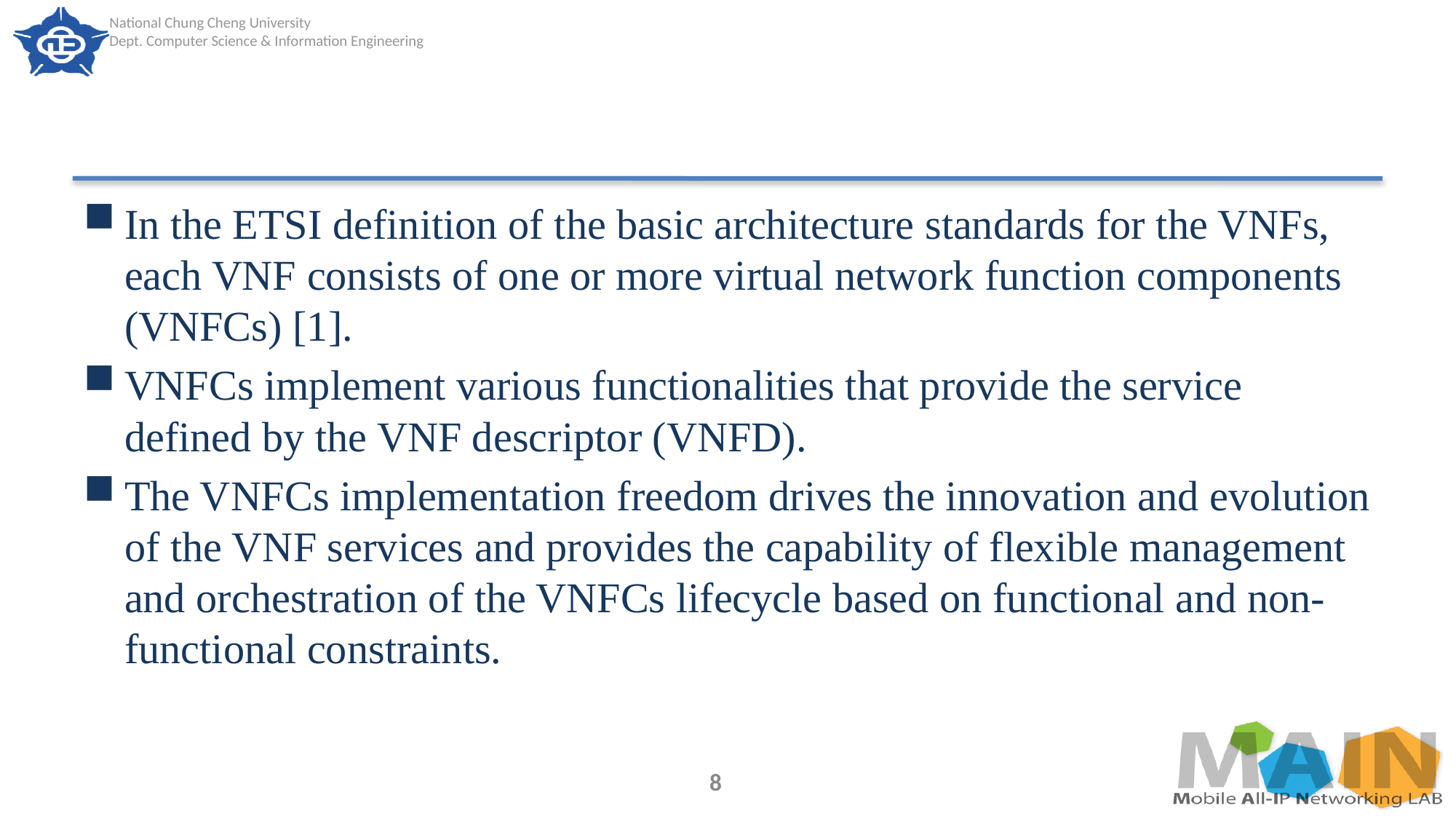

#
In the ETSI definition of the basic architecture standards for the VNFs, each VNF consists of one or more virtual network function components (VNFCs) [1].
VNFCs implement various functionalities that provide the service defined by the VNF descriptor (VNFD).
The VNFCs implementation freedom drives the innovation and evolution of the VNF services and provides the capability of flexible management and orchestration of the VNFCs lifecycle based on functional and non-functional constraints.
8